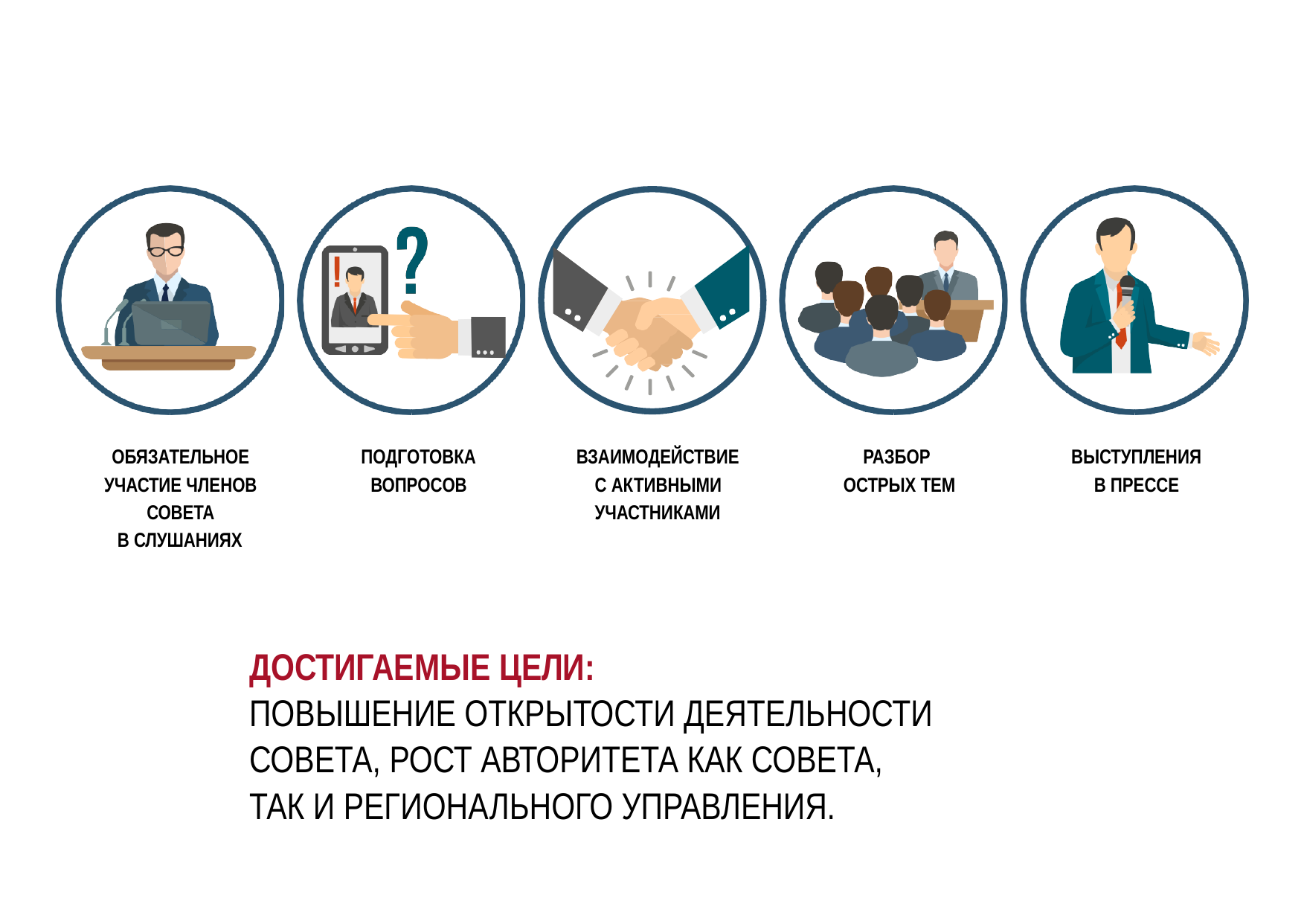

ОБЯЗАТЕЛЬНОЕ УЧАСТИЕ ЧЛЕНОВ СОВЕТА
В СЛУШАНИЯХ
ПОДГОТОВКА ВОПРОСОВ
ВЗАИМОДЕЙСТВИЕ С АКТИВНЫМИ УЧАСТНИКАМИ
РАЗБОР ОСТРЫХ ТЕМ
ВЫСТУПЛЕНИЯ В ПРЕССЕ
ДОСТИГАЕМЫЕ ЦЕЛИ:
ПОВЫШЕНИЕ ОТКРЫТОСТИ ДЕЯТЕЛЬНОСТИ СОВЕТА, РОСТ АВТОРИТЕТА КАК СОВЕТА, ТАК И РЕГИОНАЛЬНОГО УПРАВЛЕНИЯ.